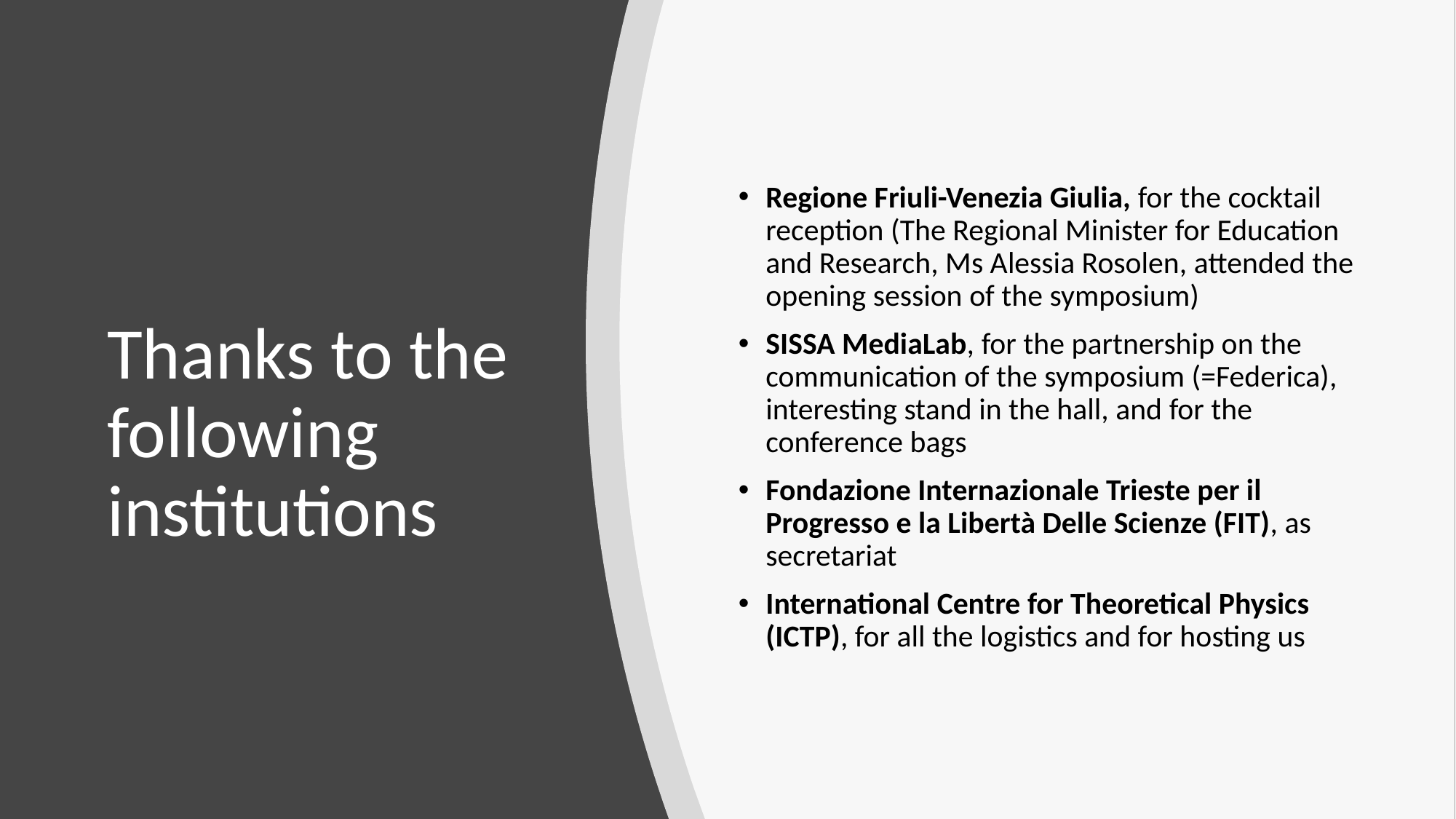

Regione Friuli-Venezia Giulia, for the cocktail reception (The Regional Minister for Education and Research, Ms Alessia Rosolen, attended the opening session of the symposium)
SISSA MediaLab, for the partnership on the communication of the symposium (=Federica), interesting stand in the hall, and for the conference bags
Fondazione Internazionale Trieste per il Progresso e la Libertà Delle Scienze (FIT), as secretariat
International Centre for Theoretical Physics (ICTP), for all the logistics and for hosting us
# Thanks to the following institutions